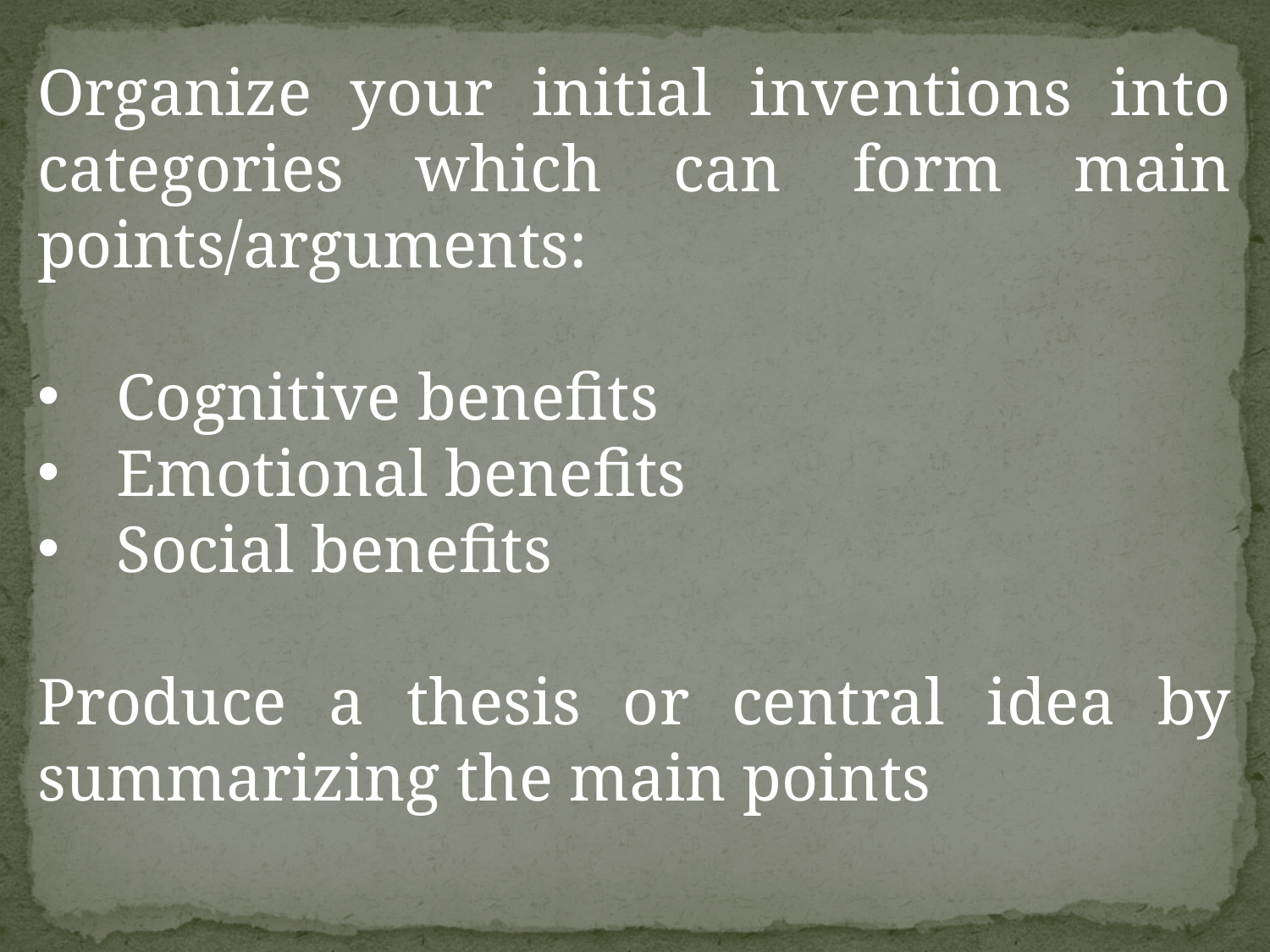

Organize your initial inventions into categories which can form main points/arguments:

Cognitive benefits
Emotional benefits
Social benefits

Produce a thesis or central idea by summarizing the main points